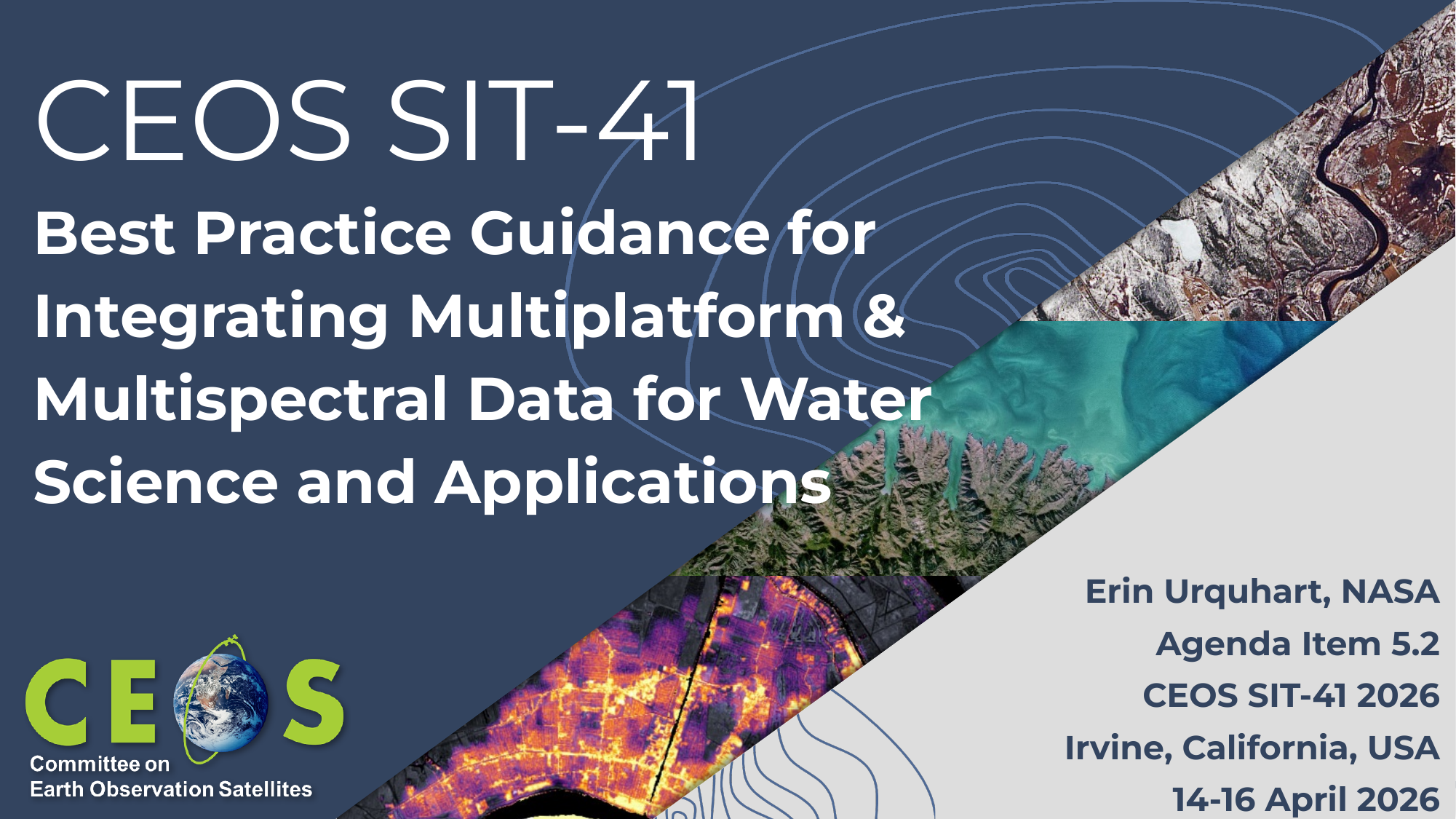

# CEOS SIT-41 Best Practice Guidance for Integrating Multiplatform & Multispectral Data for Water Science and Applications

Erin Urquhart, NASA
Agenda Item 5.2
CEOS SIT-41 2026
Irvine, California, USA
14-16 April 2026